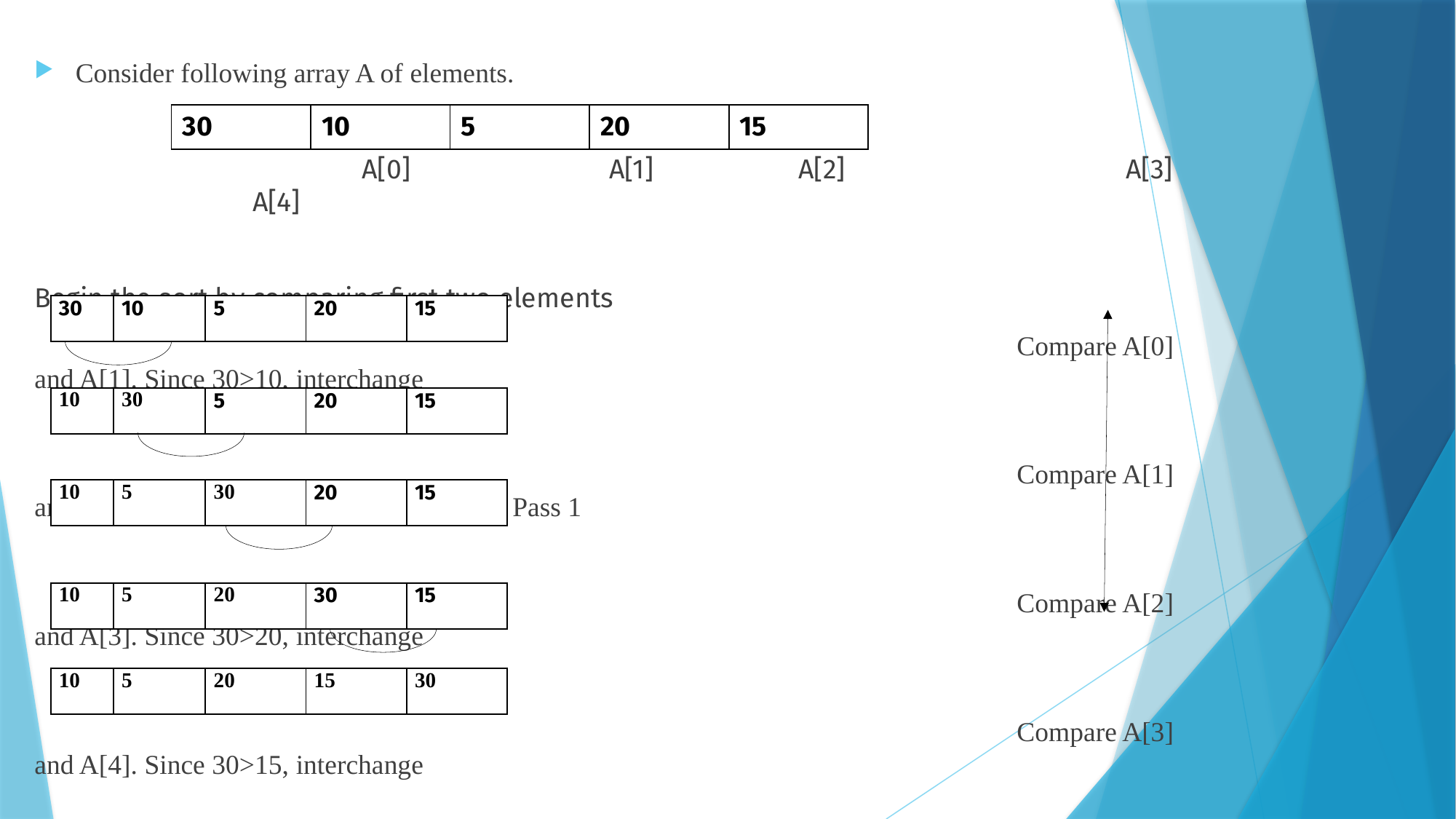

Consider following array A of elements.
		A
			A[0]		    A[1]		A[2]			A[3]		A[4]

Begin the sort by comparing first two elements
									Compare A[0] and A[1]. Since 30>10, interchange

									Compare A[1] and A[2]. Since 30>5, interchange	      Pass 1

									Compare A[2] and A[3]. Since 30>20, interchange

									Compare A[3] and A[4]. Since 30>15, interchange

									Largest element 30 has bubble up to last position

| 30 | 10 | 5 | 20 | 15 |
| --- | --- | --- | --- | --- |
| 30 | 10 | 5 | 20 | 15 |
| --- | --- | --- | --- | --- |

| 10 | 30 | 5 | 20 | 15 |
| --- | --- | --- | --- | --- |

| 10 | 5 | 30 | 20 | 15 |
| --- | --- | --- | --- | --- |

| 10 | 5 | 20 | 30 | 15 |
| --- | --- | --- | --- | --- |

| 10 | 5 | 20 | 15 | 30 |
| --- | --- | --- | --- | --- |